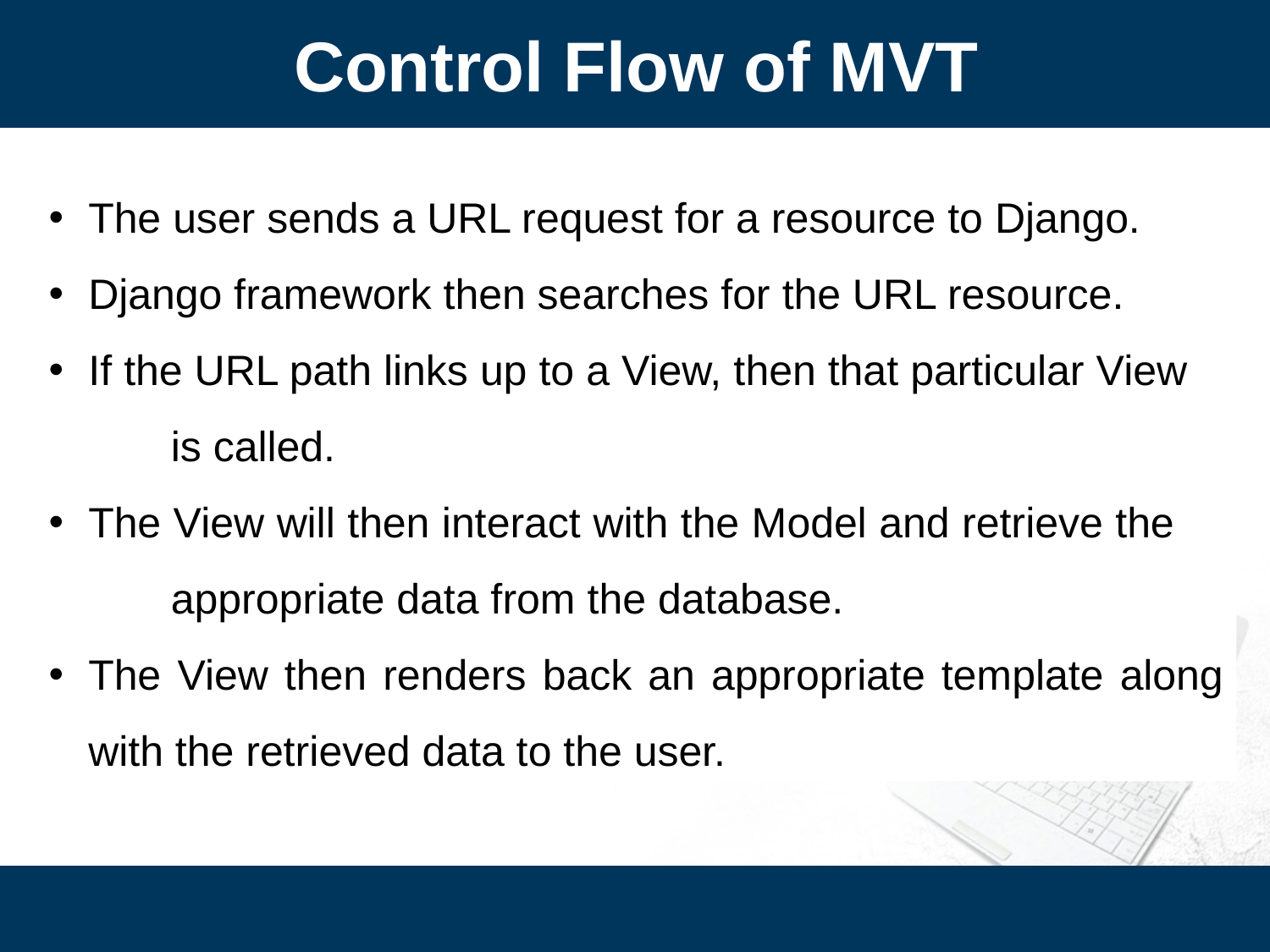

Control Flow of MVT
The user sends a URL request for a resource to Django.
Django framework then searches for the URL resource.
If the URL path links up to a View, then that particular View           is called.
The View will then interact with the Model and retrieve the            appropriate data from the database.
The View then renders back an appropriate template along with the retrieved data to the user.